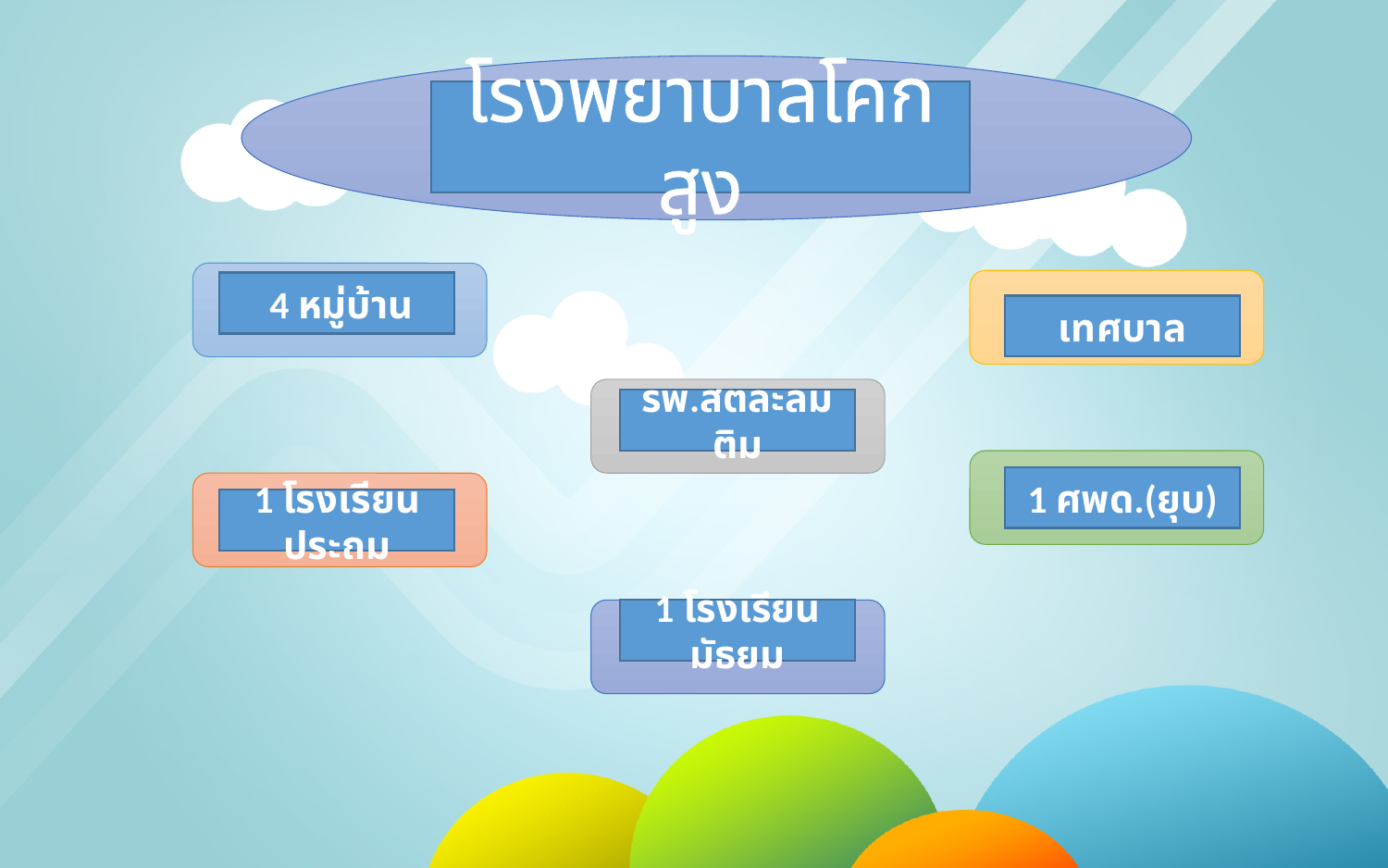

โรงพยาบาลโคกสูง

 4 หมู่บ้าน
เทศบาล

รพ.สตละลมติม

1 ศพด.(ยุบ)

1 โรงเรียนประถม

1 โรงเรียนมัธยม